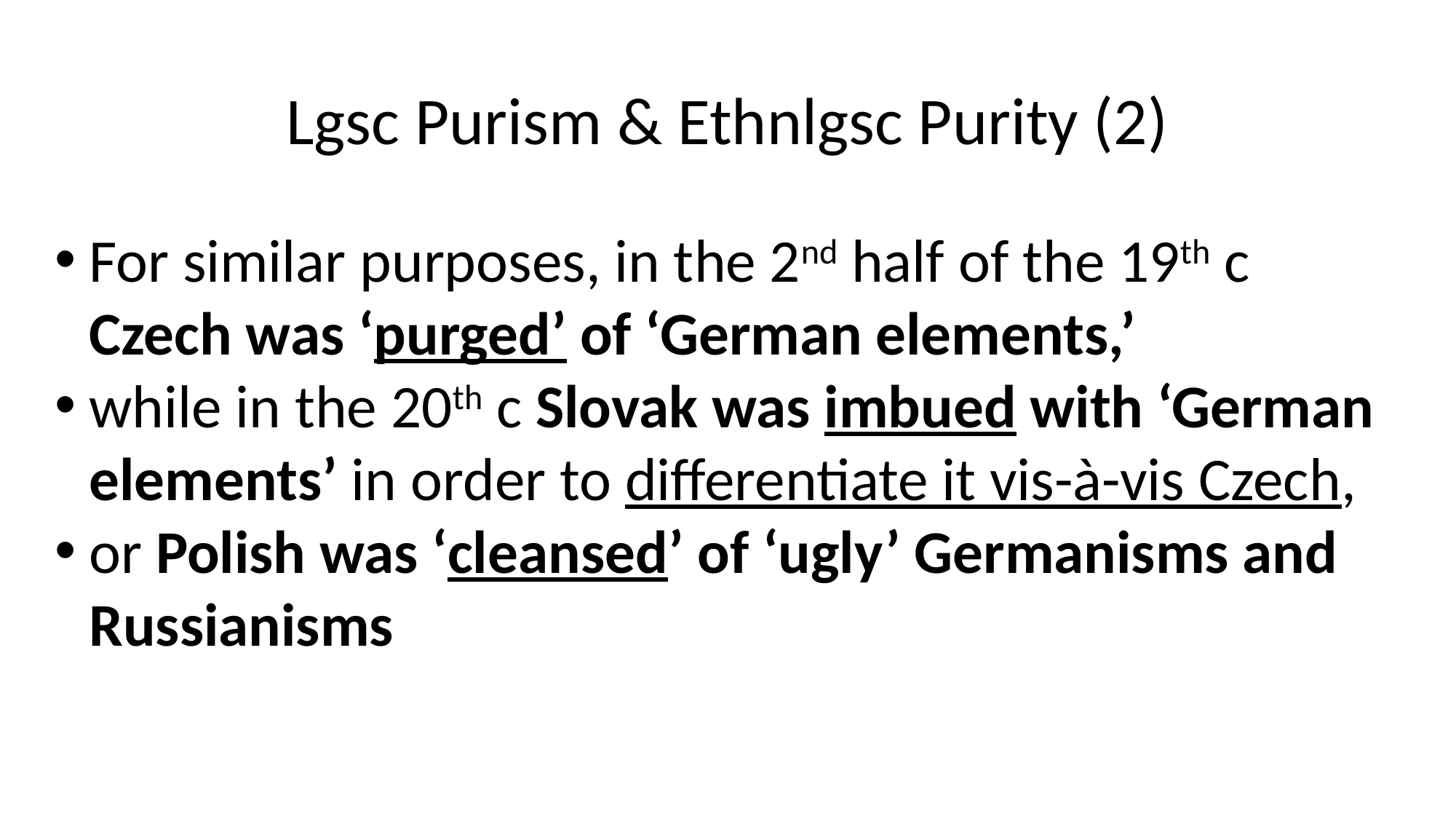

# Lgsc Purism & Ethnlgsc Purity (2)
For similar purposes, in the 2nd half of the 19th c Czech was ‘purged’ of ‘German elements,’
while in the 20th c Slovak was imbued with ‘German elements’ in order to differentiate it vis-à-vis Czech,
or Polish was ‘cleansed’ of ‘ugly’ Germanisms and Russianisms